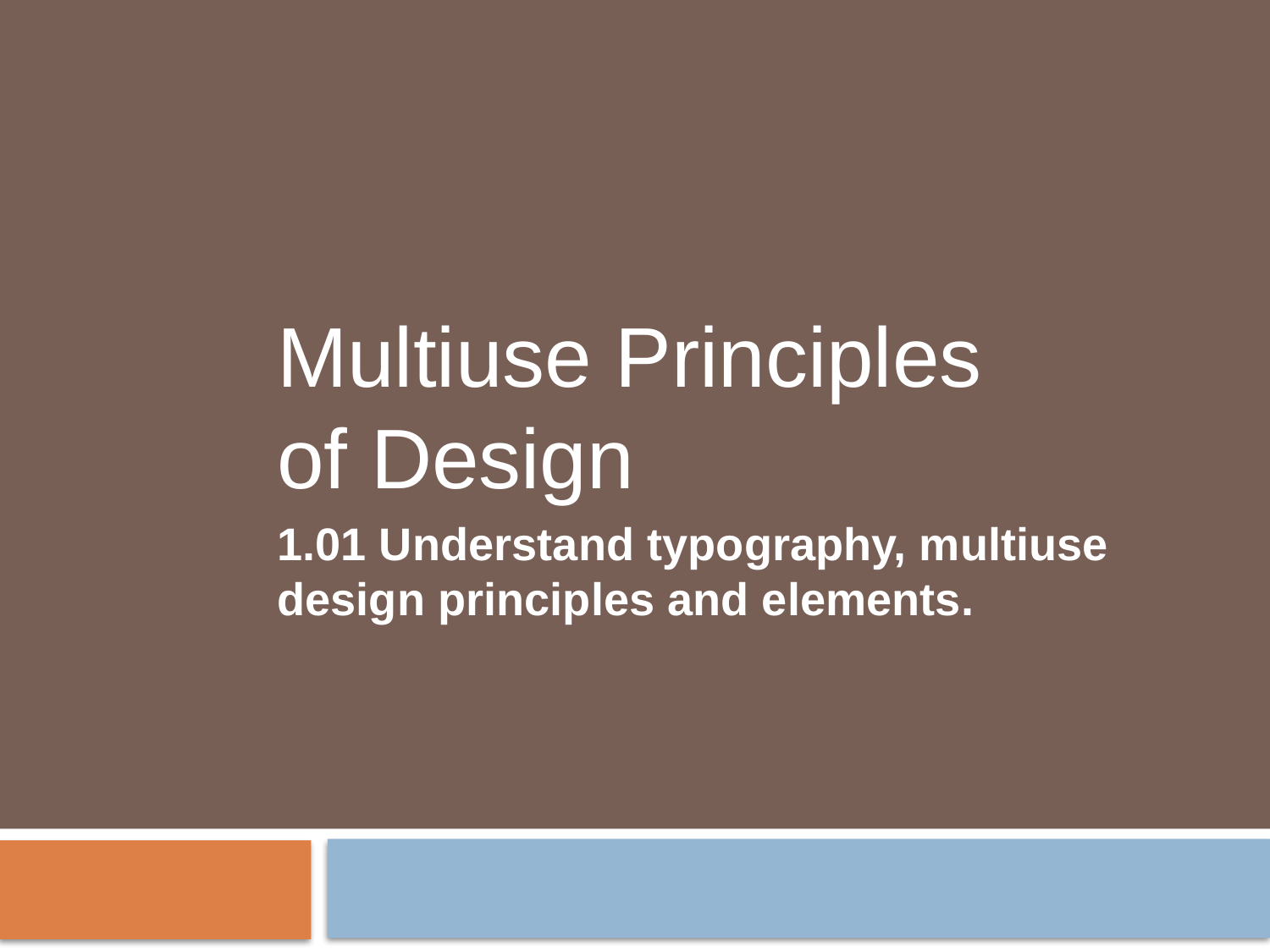

Multiuse Principles
of Design
1.01 Understand typography, multiuse design principles and elements.